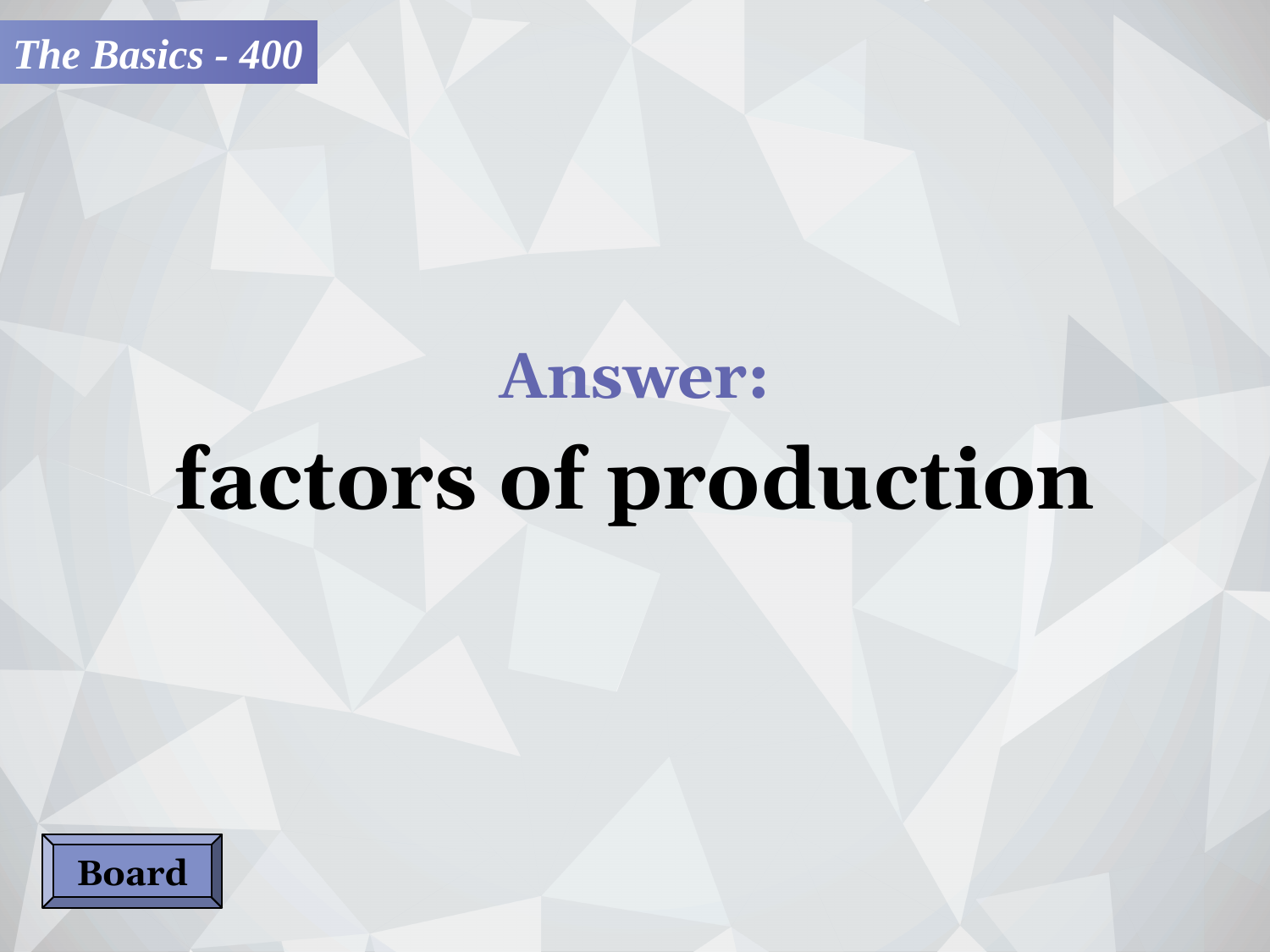

The Basics - 400
Answer:
factors of production
Board